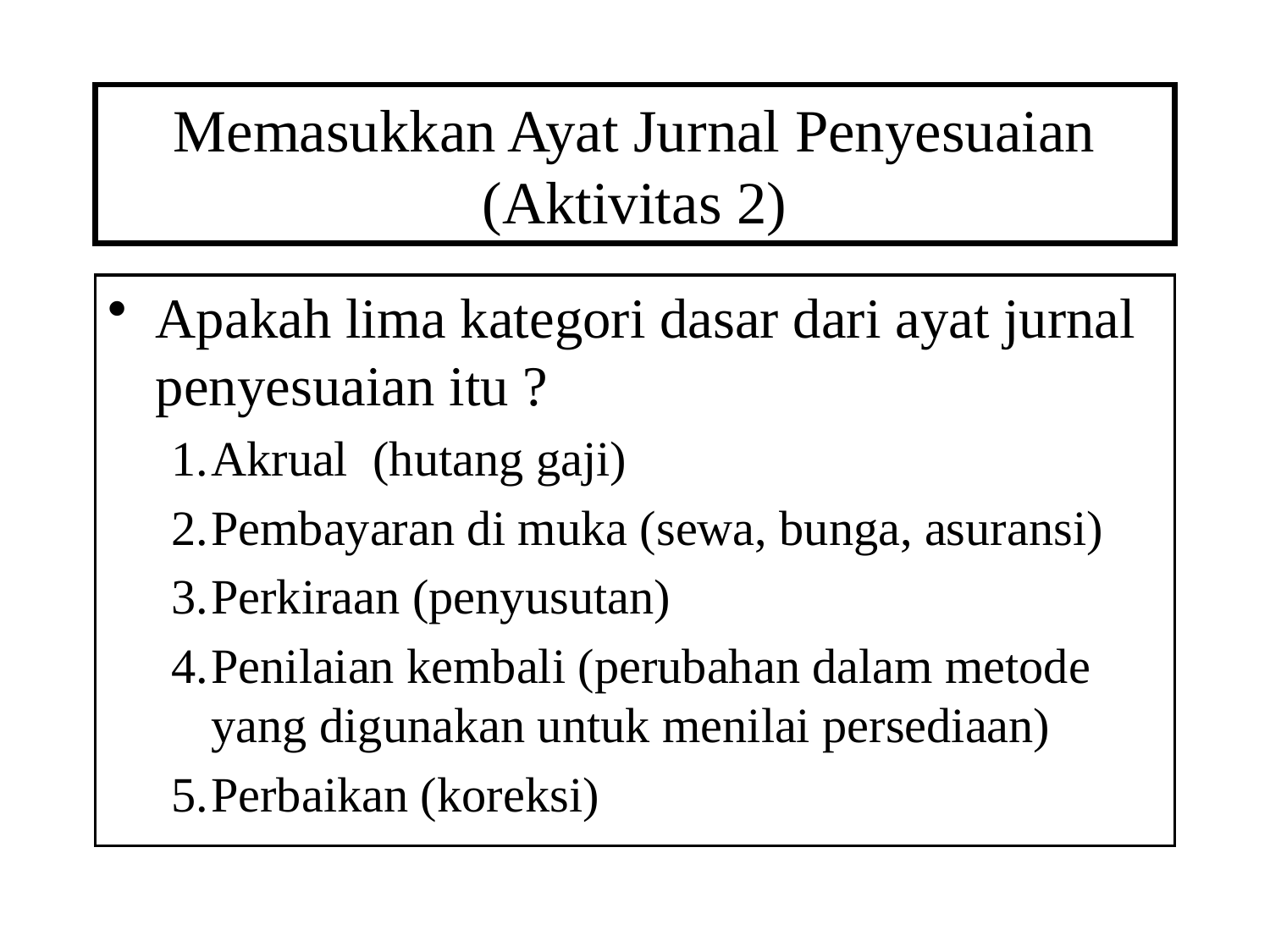

# Memasukkan Ayat Jurnal Penyesuaian (Aktivitas 2)
Apakah lima kategori dasar dari ayat jurnal penyesuaian itu ?
Akrual  (hutang gaji)
Pembayaran di muka (sewa, bunga, asuransi)
Perkiraan (penyusutan)
Penilaian kembali (perubahan dalam metode yang digunakan untuk menilai persediaan)
Perbaikan (koreksi)